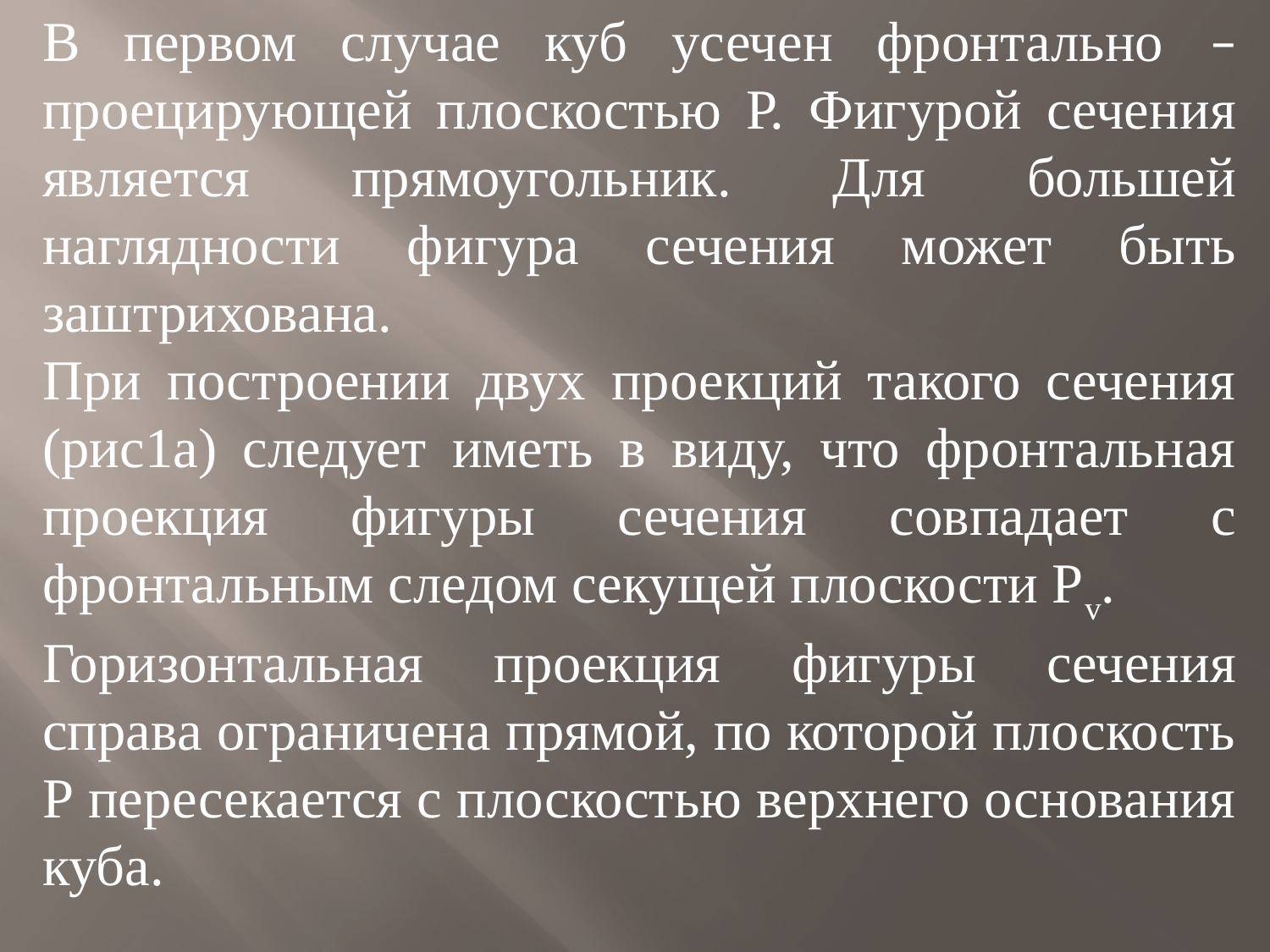

В первом случае куб усечен фронтально – проецирующей плоскостью Р. Фигурой сечения является прямоугольник. Для большей наглядности фигура сечения может быть заштрихована.
При построении двух проекций такого сечения (рис1а) следует иметь в виду, что фронтальная проекция фигуры сечения совпадает с фронтальным следом секущей плоскости Рv.
Горизонтальная проекция фигуры сечения справа ограничена прямой, по которой плоскость Р пересекается с плоскостью верхнего основания куба.